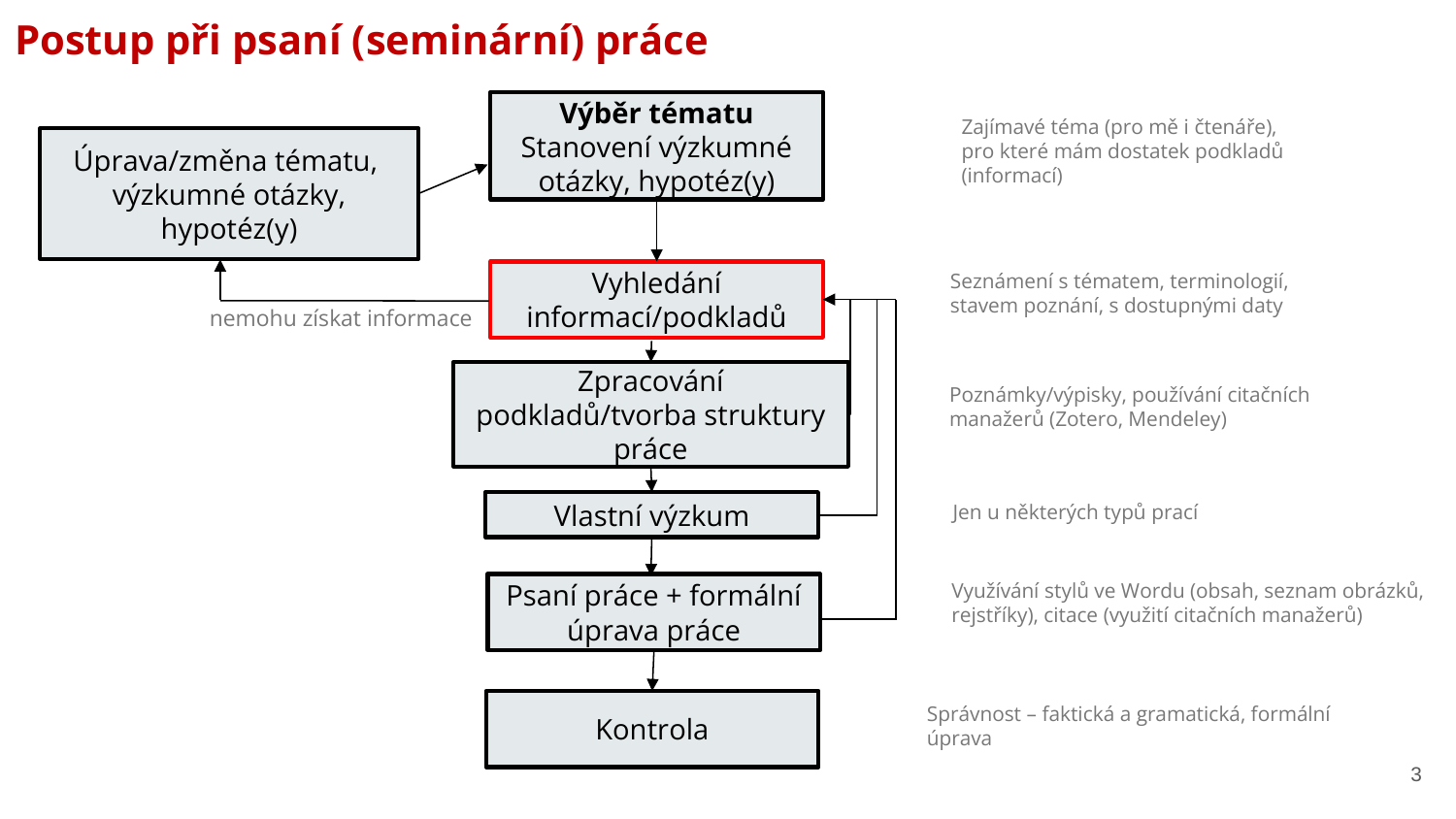

Postup při psaní (seminární) práce
Výběr tématu
Stanovení výzkumné otázky, hypotéz(y)
Zajímavé téma (pro mě i čtenáře),
pro které mám dostatek podkladů (informací)
Úprava/změna tématu,
výzkumné otázky, hypotéz(y)
Seznámení s tématem, terminologií, stavem poznání, s dostupnými daty
Vyhledání informací/podkladů
nemohu získat informace
Zpracování podkladů/tvorba struktury práce
Poznámky/výpisky, používání citačních manažerů (Zotero, Mendeley)
Vlastní výzkum
Jen u některých typů prací
Využívání stylů ve Wordu (obsah, seznam obrázků, rejstříky), citace (využití citačních manažerů)
Psaní práce + formální úprava práce
Kontrola
Správnost – faktická a gramatická, formální úprava
3